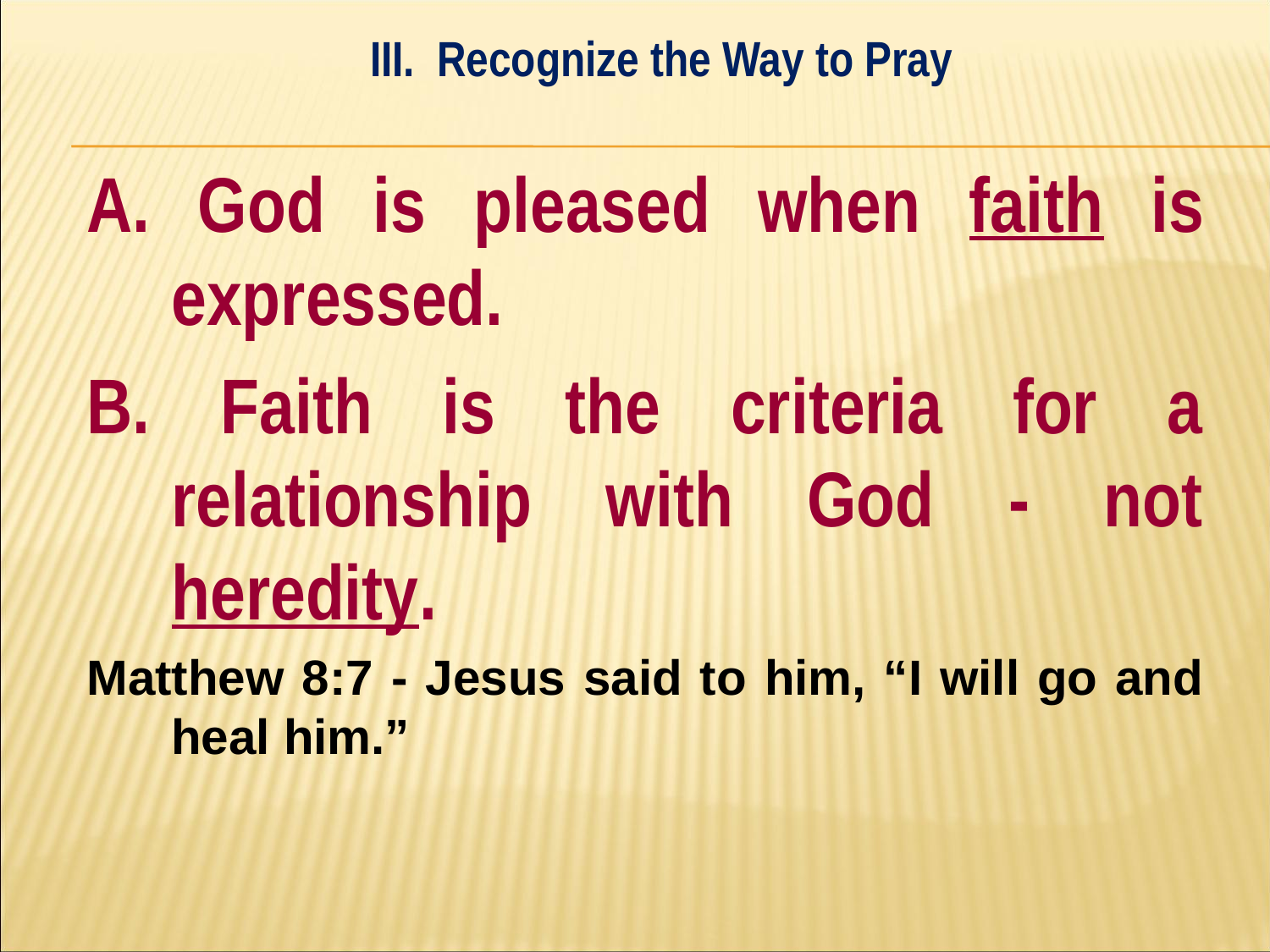

III.  Recognize the Way to Pray
#
A. God is pleased when faith is expressed.
B. Faith is the criteria for a relationship with God - not heredity.
Matthew 8:7 - Jesus said to him, “I will go and heal him.”